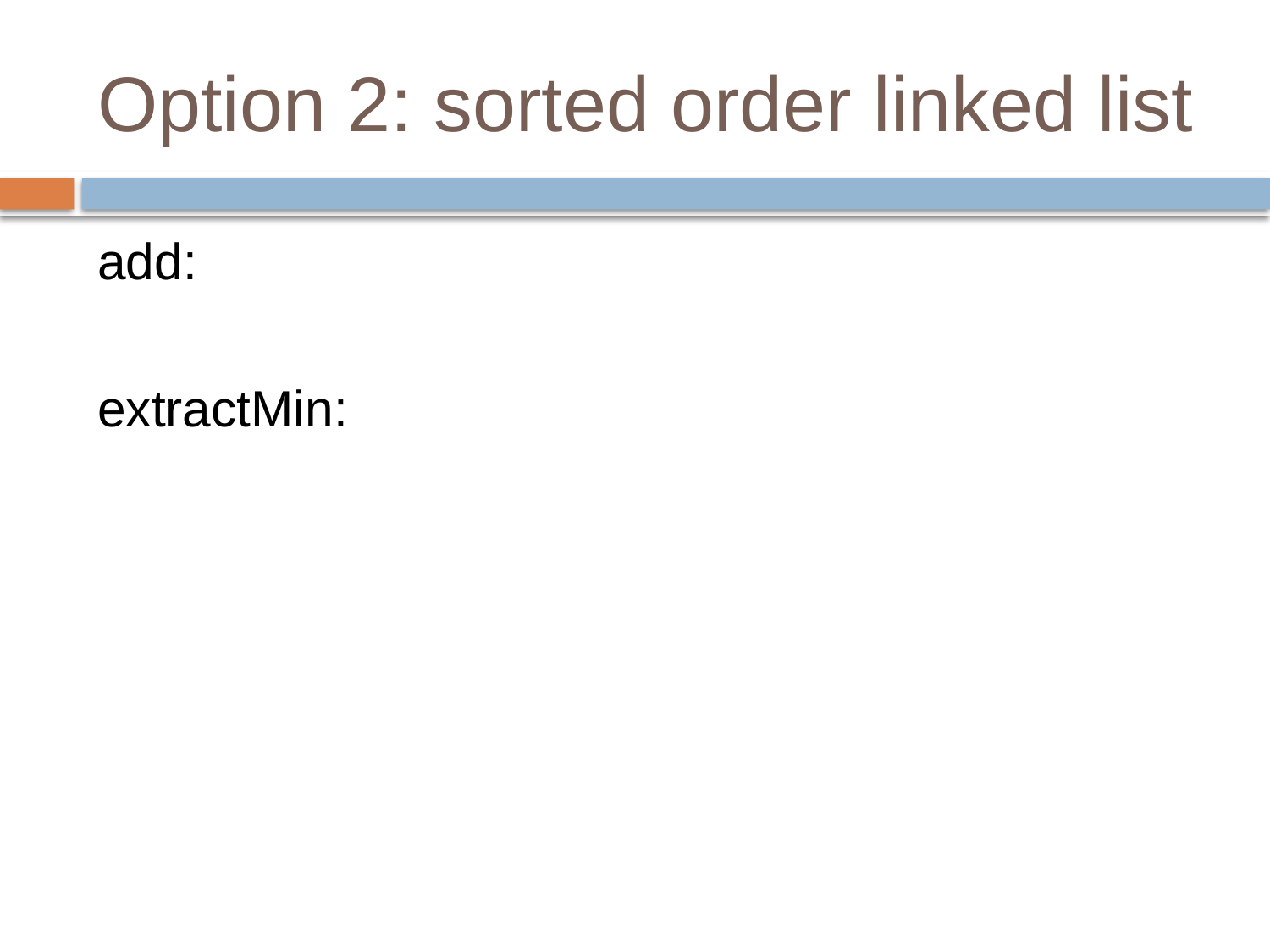

# Option 2: sorted order linked list
add:

extractMin: